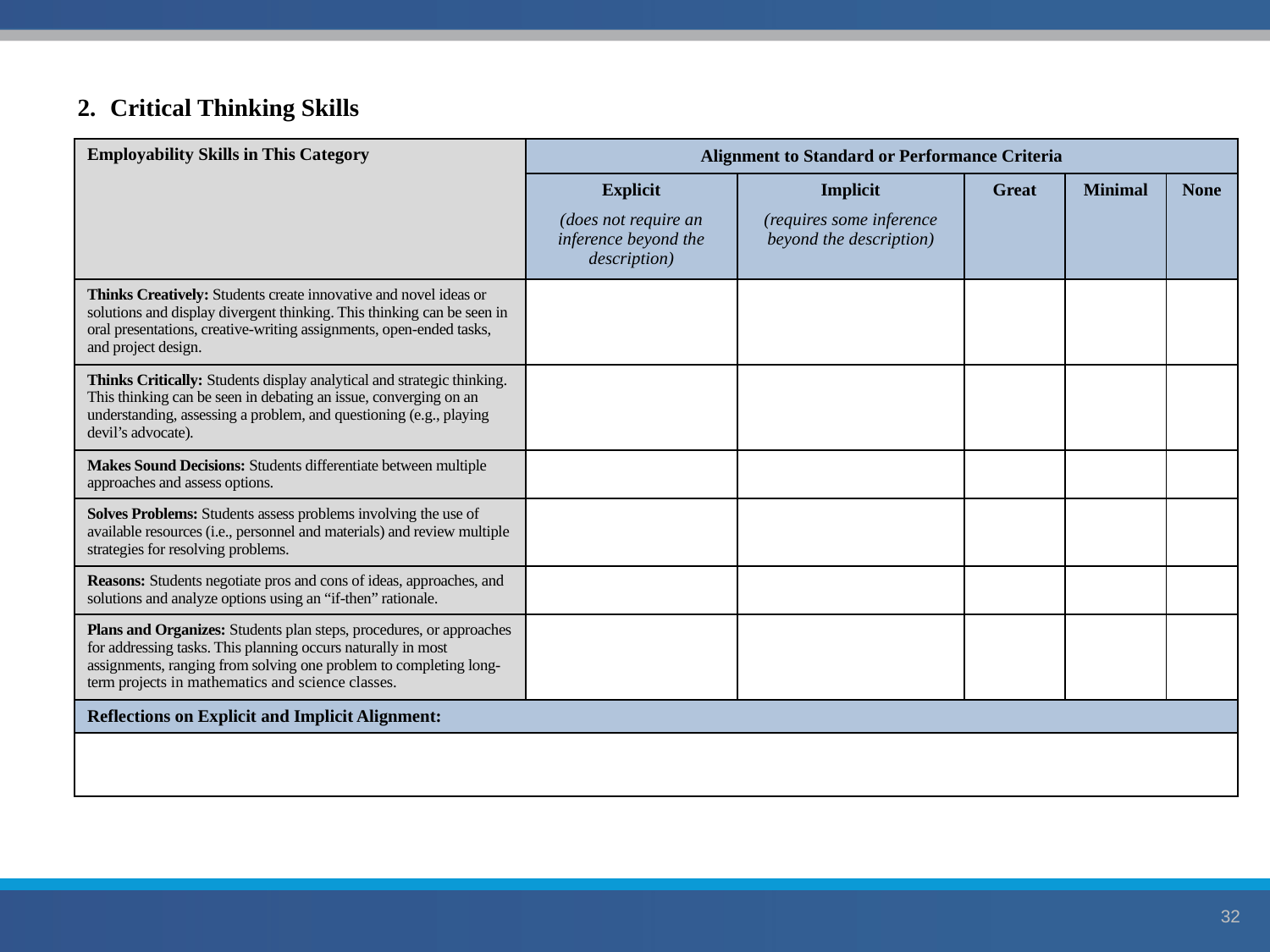

#
Critical Thinking Skills
| Employability Skills in This Category | Alignment to Standard or Performance Criteria |  |  |  |  |
| --- | --- | --- | --- | --- | --- |
|  | Explicit (does not require an inference beyond the description) | Implicit (requires some inference beyond the description) | Great | Minimal | None |
| Thinks Creatively: Students create innovative and novel ideas or solutions and display divergent thinking. This thinking can be seen in oral presentations, creative-writing assignments, open-ended tasks, and project design. |  |  |  |  |  |
| Thinks Critically: Students display analytical and strategic thinking. This thinking can be seen in debating an issue, converging on an understanding, assessing a problem, and questioning (e.g., playing devil’s advocate). |  |  |  |  |  |
| Makes Sound Decisions: Students differentiate between multiple approaches and assess options. |  |  |  |  |  |
| Solves Problems: Students assess problems involving the use of available resources (i.e., personnel and materials) and review multiple strategies for resolving problems. |  |  |  |  |  |
| Reasons: Students negotiate pros and cons of ideas, approaches, and solutions and analyze options using an “if-then” rationale. |  |  |  |  |  |
| Plans and Organizes: Students plan steps, procedures, or approaches for addressing tasks. This planning occurs naturally in most assignments, ranging from solving one problem to completing long-term projects in mathematics and science classes. |  |  |  |  |  |
| Reflections on Explicit and Implicit Alignment: |  |  |  |  |  |
|  |  |  |  |  |  |
32